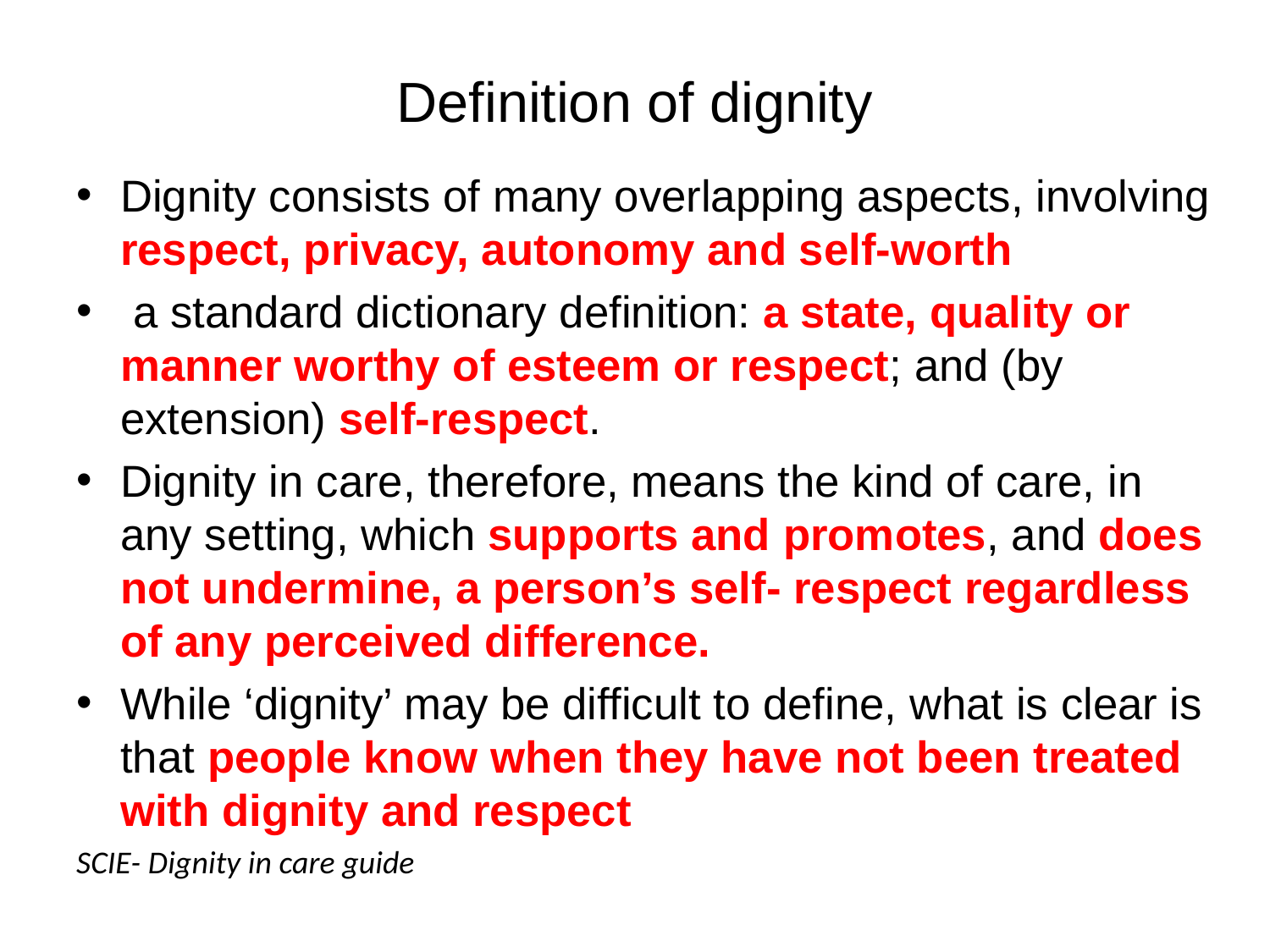

# Definition of dignity
Dignity consists of many overlapping aspects, involving respect, privacy, autonomy and self-worth
 a standard dictionary definition: a state, quality or manner worthy of esteem or respect; and (by extension) self-respect.
Dignity in care, therefore, means the kind of care, in any setting, which supports and promotes, and does not undermine, a person’s self- respect regardless of any perceived difference.
While ‘dignity’ may be difficult to define, what is clear is that people know when they have not been treated with dignity and respect
SCIE- Dignity in care guide